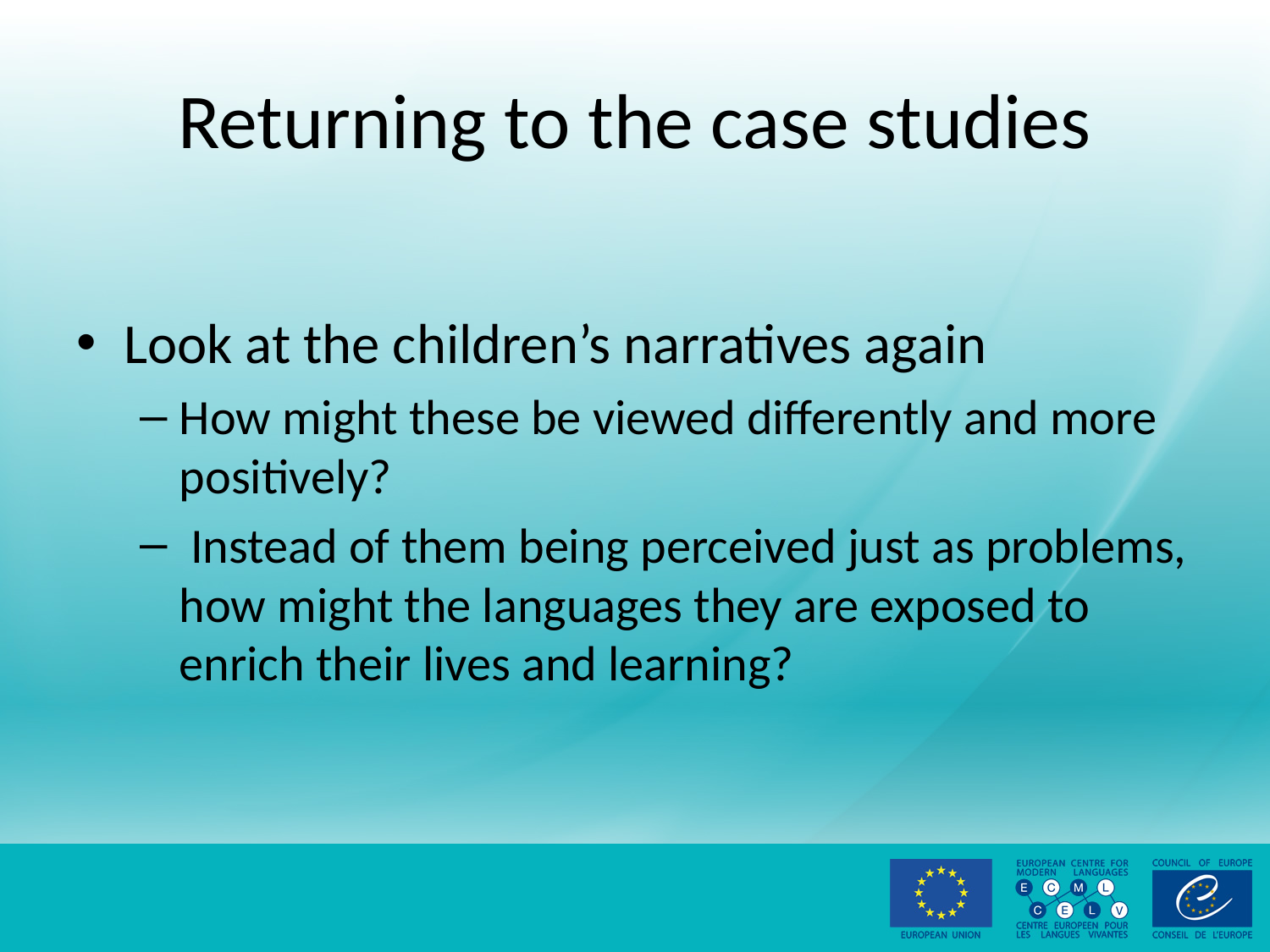

# Returning to the case studies

Look at the children’s narratives again
How might these be viewed differently and more positively?
 Instead of them being perceived just as problems, how might the languages they are exposed to enrich their lives and learning?